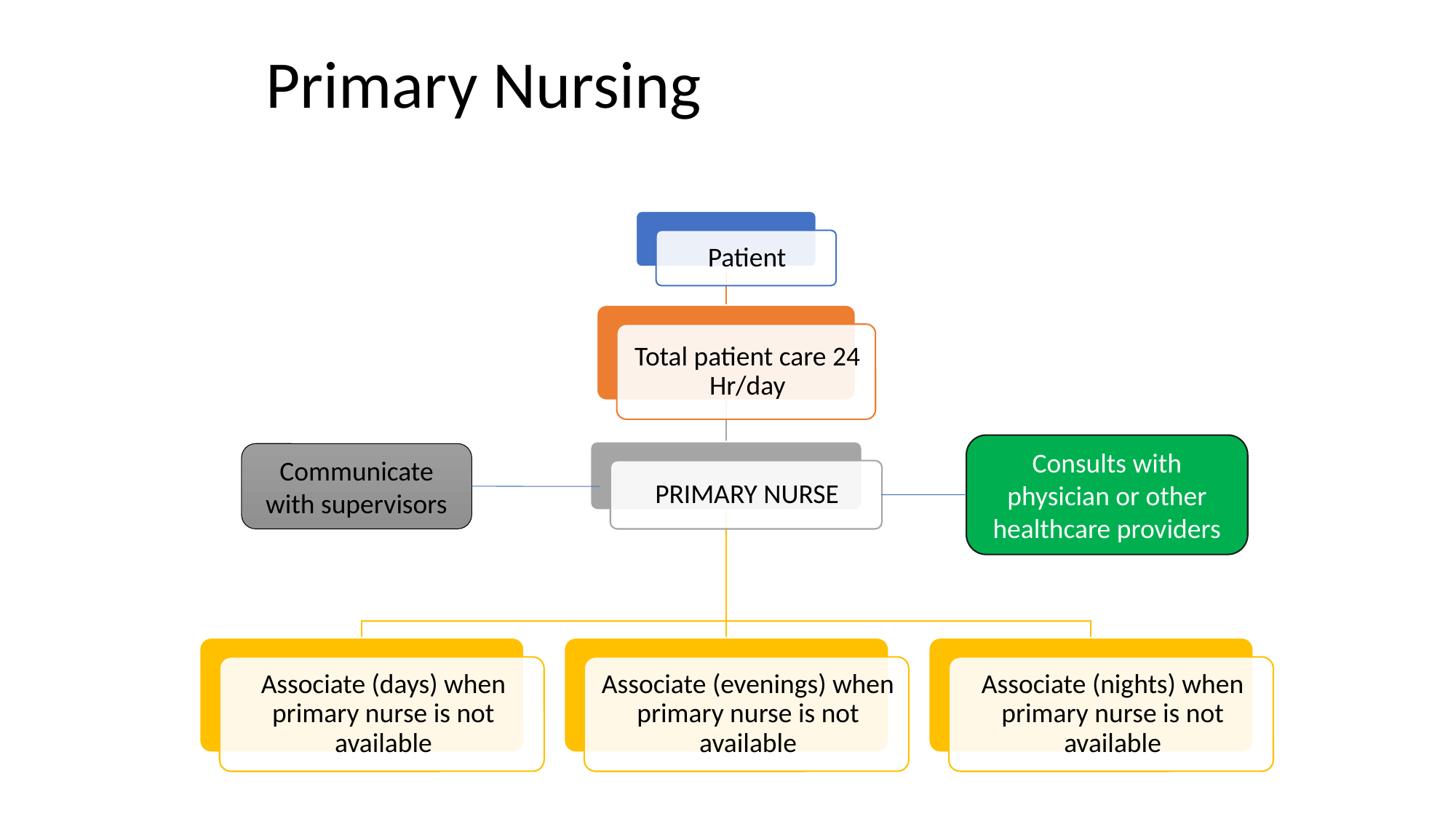

# Primary Nursing
Patient
Total patient care 24 Hr/day
PRIMARY NURSE
Associate (days) when primary nurse is not available
Associate (evenings) when primary nurse is not available
Associate (nights) when primary nurse is not available
Consults with physician or other healthcare providers
Communicate with supervisors